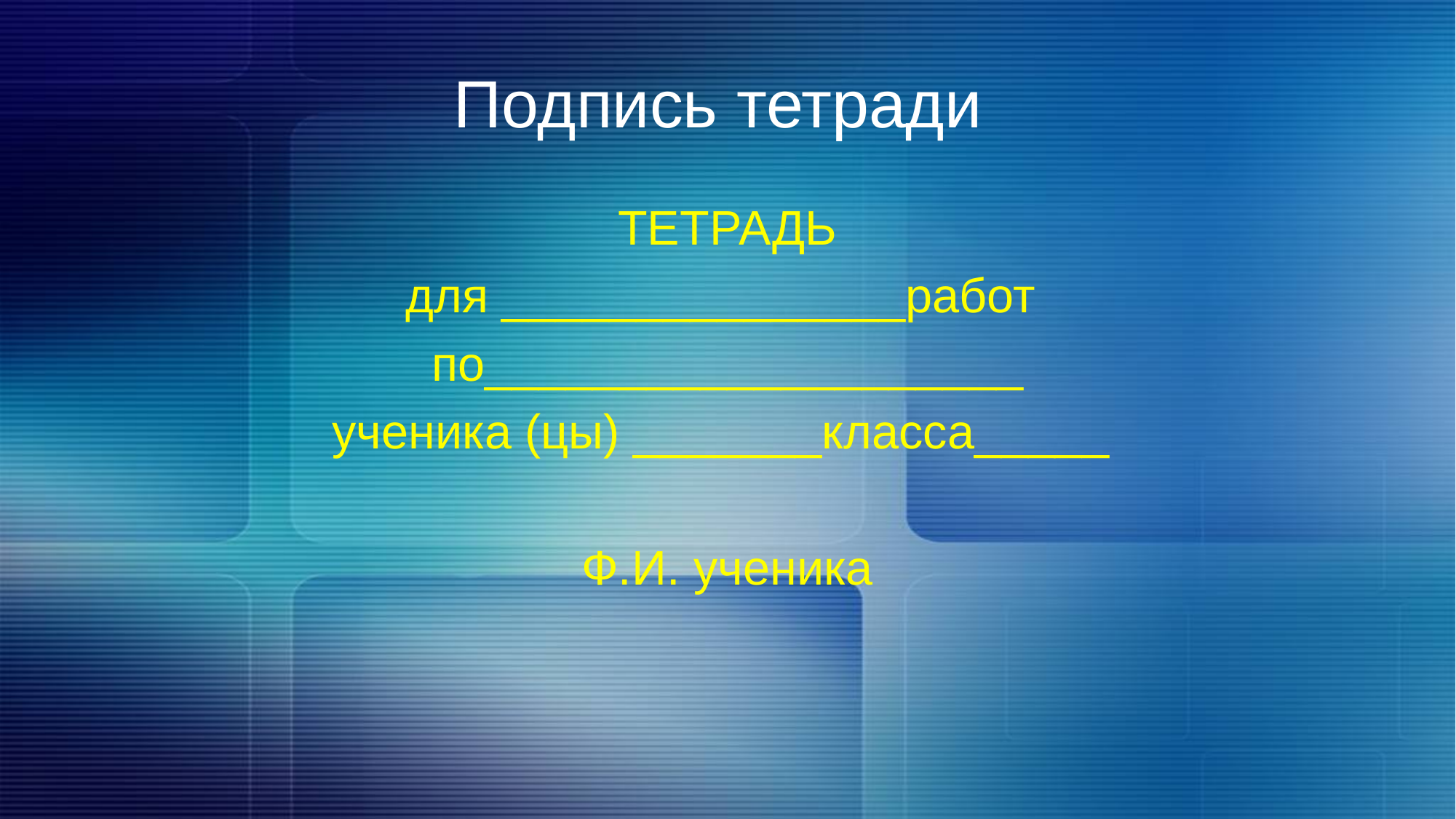

# Подпись тетради
ТЕТРАДЬ
для _______________работ
по____________________
ученика (цы) _______класса_____

Ф.И. ученика